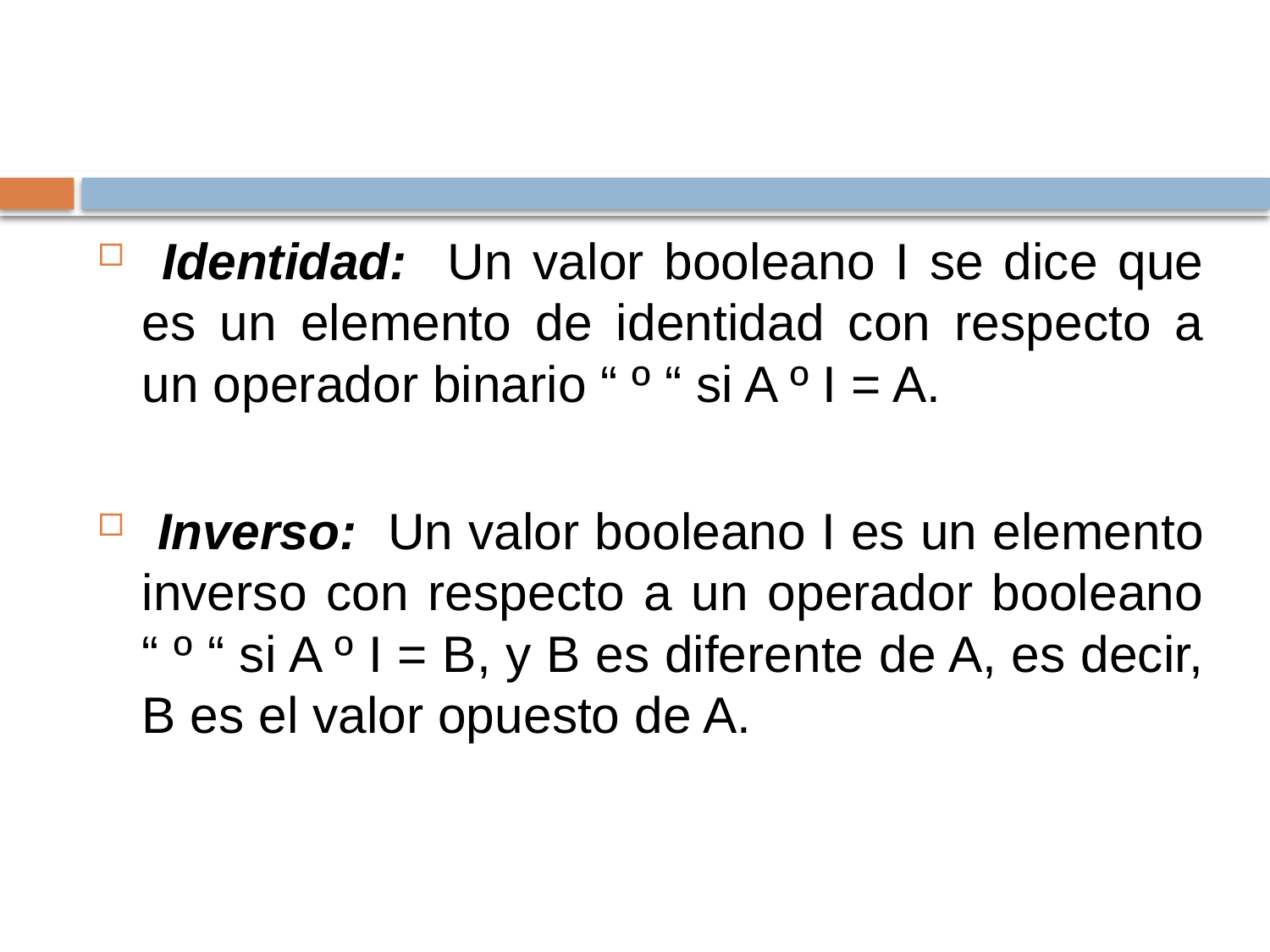

#
 Identidad:  Un valor booleano I se dice que es un elemento de identidad con respecto a un operador binario “ º “ si A º I = A.

 Inverso:  Un valor booleano I es un elemento inverso con respecto a un operador booleano “ º “ si A º I = B, y B es diferente de A, es decir, B es el valor opuesto de A.